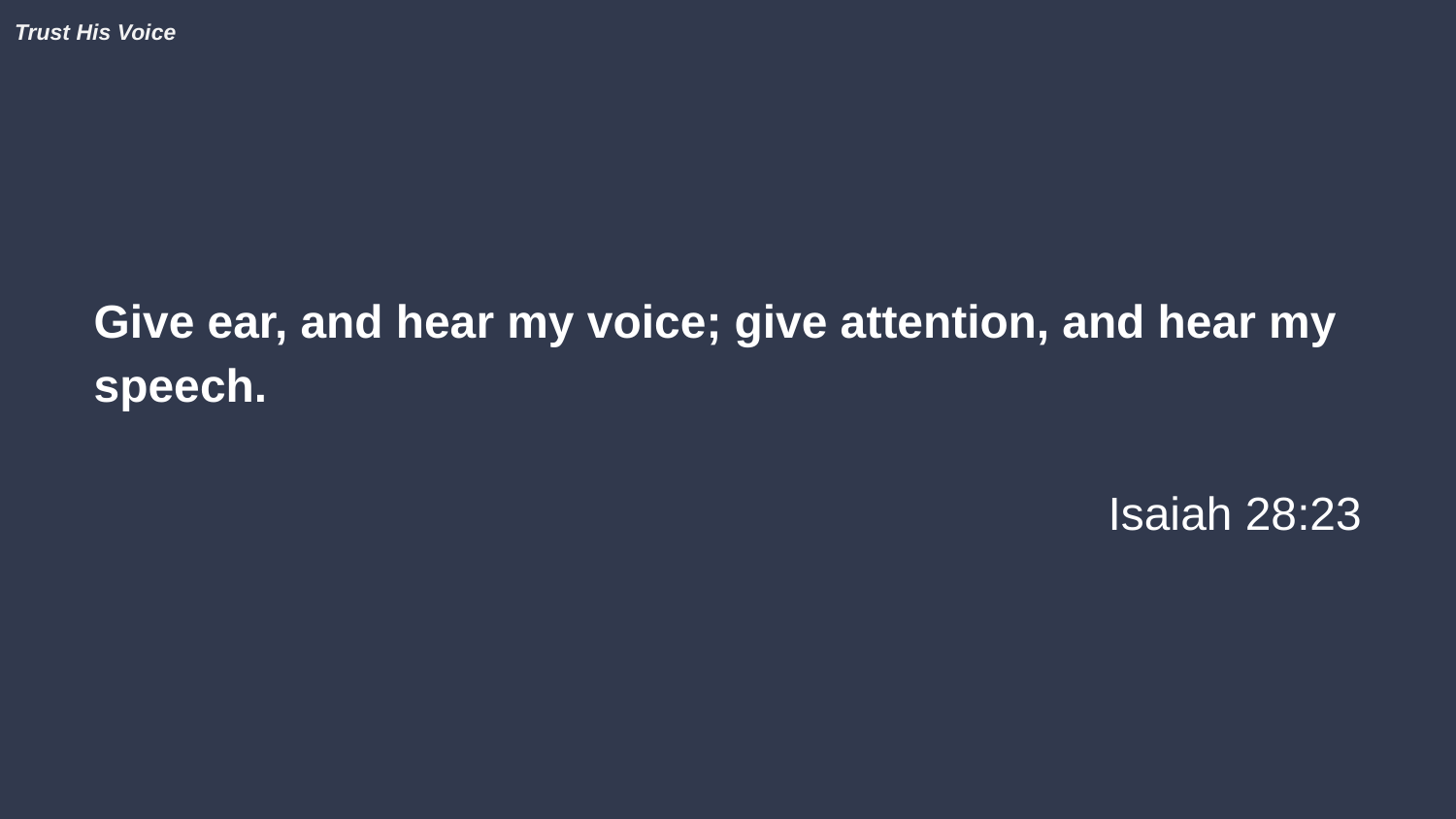

Trust His Voice
Give ear, and hear my voice; give attention, and hear my speech.

Isaiah 28:23